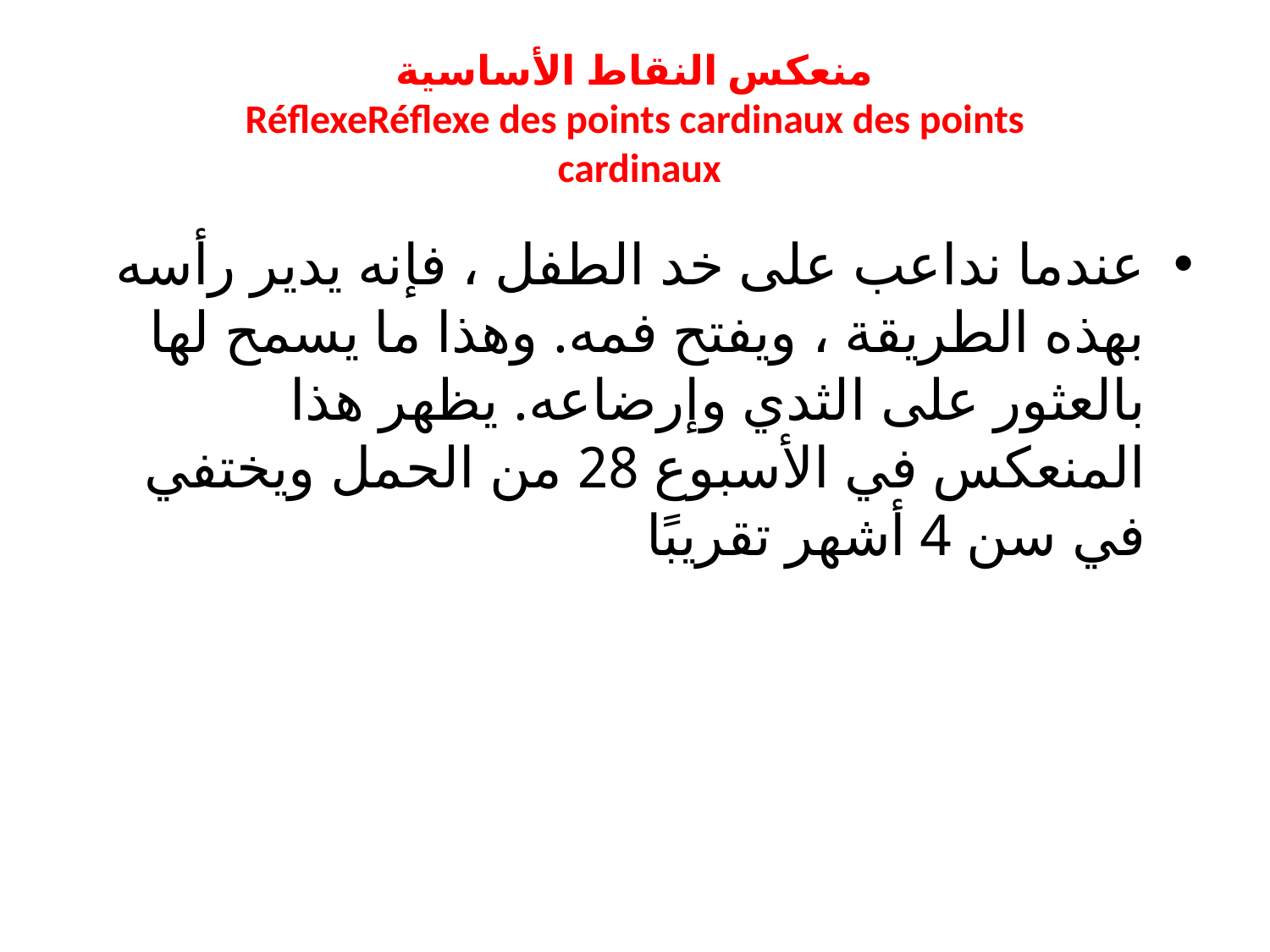

# منعكس النقاط الأساسية RéflexeRéflexe des points cardinaux des points cardinaux
عندما نداعب على خد الطفل ، فإنه يدير رأسه بهذه الطريقة ، ويفتح فمه. وهذا ما يسمح لها بالعثور على الثدي وإرضاعه. يظهر هذا المنعكس في الأسبوع 28 من الحمل ويختفي في سن 4 أشهر تقريبًا